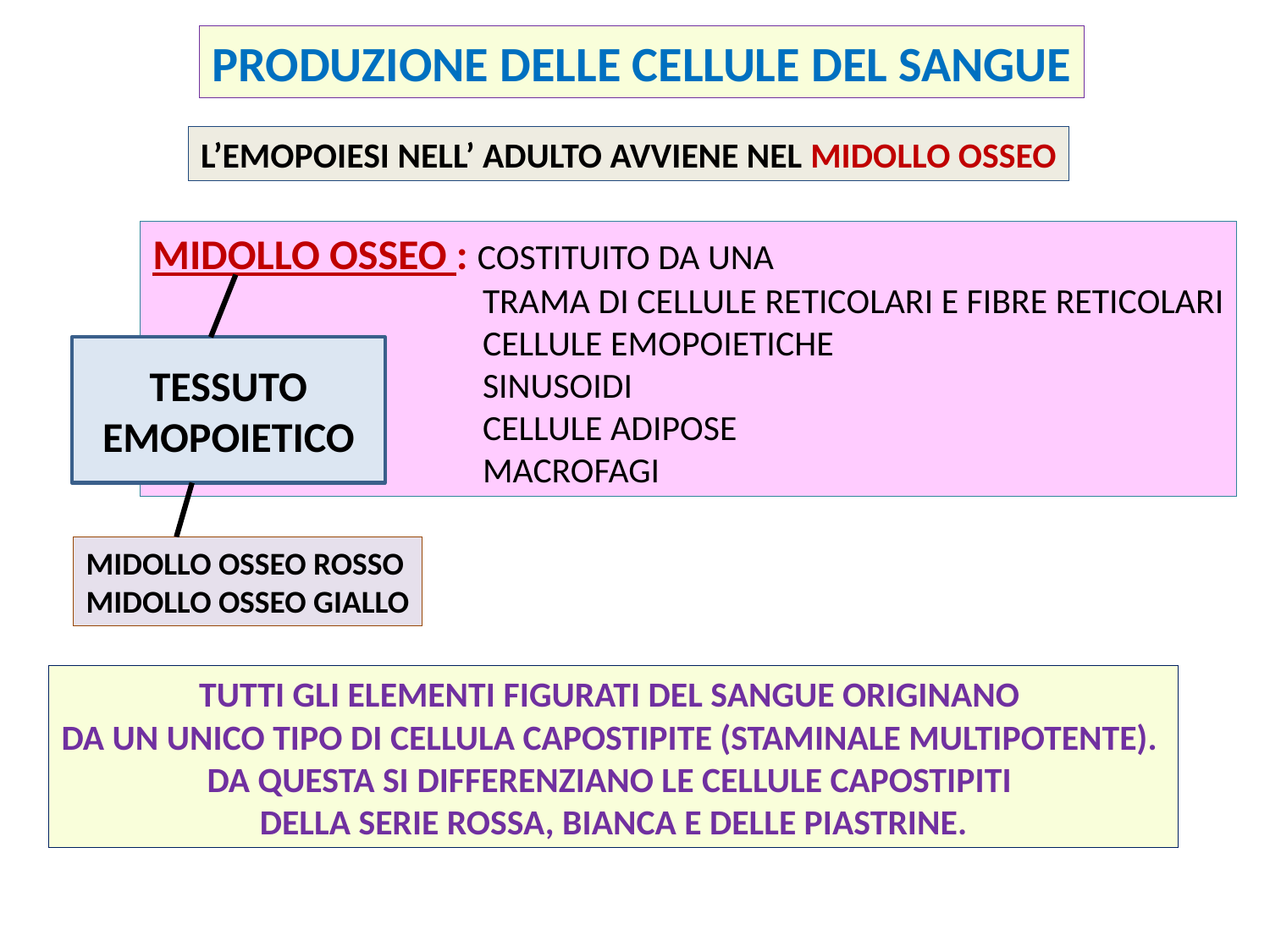

PRODUZIONE DELLE CELLULE DEL SANGUE
L’EMOPOIESI NELL’ ADULTO AVVIENE NEL MIDOLLO OSSEO
MIDOLLO OSSEO : COSTITUITO DA UNA
                                         TRAMA DI CELLULE RETICOLARI E FIBRE RETICOLARI
                                         CELLULE EMOPOIETICHE
                                         SINUSOIDI
                                         CELLULE ADIPOSE
                                         MACROFAGI
TESSUTO EMOPOIETICO
MIDOLLO OSSEO ROSSO
MIDOLLO OSSEO GIALLO
TUTTI GLI ELEMENTI FIGURATI DEL SANGUE ORIGINANO
DA UN UNICO TIPO DI CELLULA CAPOSTIPITE (STAMINALE MULTIPOTENTE).
DA QUESTA SI DIFFERENZIANO LE CELLULE CAPOSTIPITI
DELLA SERIE ROSSA, BIANCA E DELLE PIASTRINE.